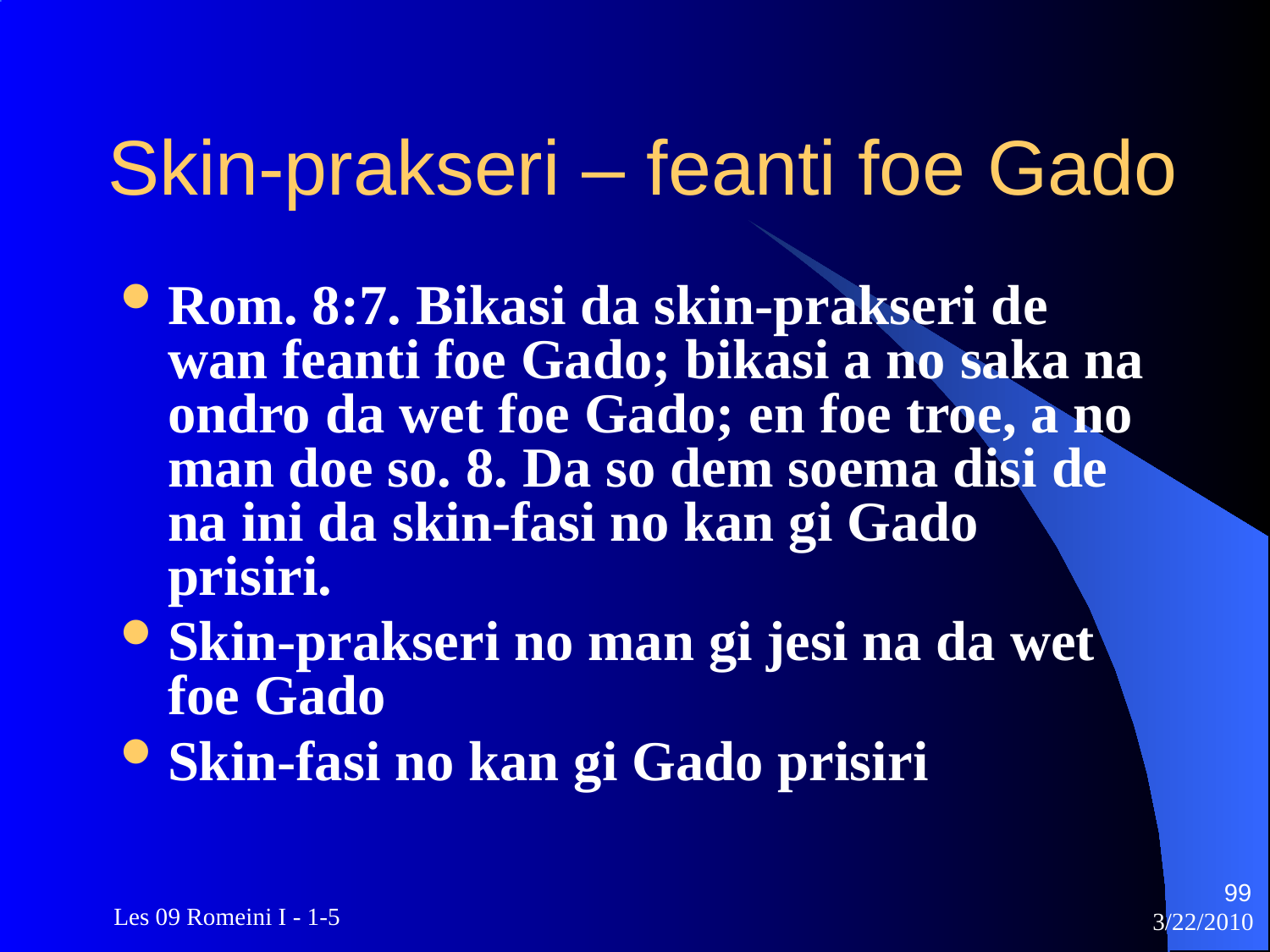

# Skin-prakseri – feanti foe Gado
Rom. 8:7. Bikasi da skin-prakseri de wan feanti foe Gado; bikasi a no saka na ondro da wet foe Gado; en foe troe, a no man doe so. 8. Da so dem soema disi de na ini da skin-fasi no kan gi Gado prisiri.
Skin-prakseri no man gi jesi na da wet foe Gado
Skin-fasi no kan gi Gado prisiri
99
 Les 09 Romeini I - 1-5
3/22/2010